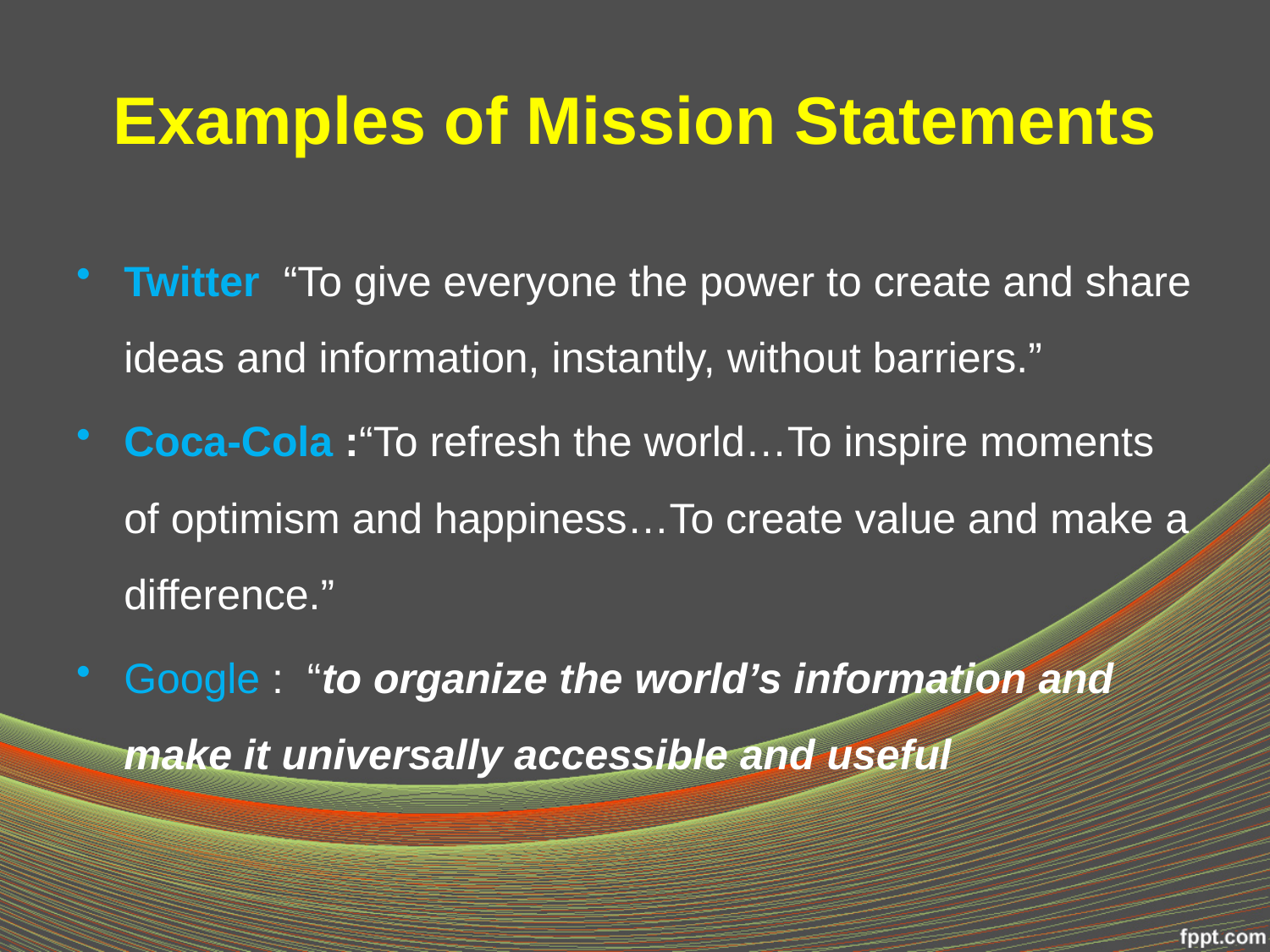

# Examples of Mission Statements
Twitter  “To give everyone the power to create and share ideas and information, instantly, without barriers.”
Coca-Cola :“To refresh the world…To inspire moments of optimism and happiness…To create value and make a difference.”
Google :  “to organize the world’s information and make it universally accessible and useful